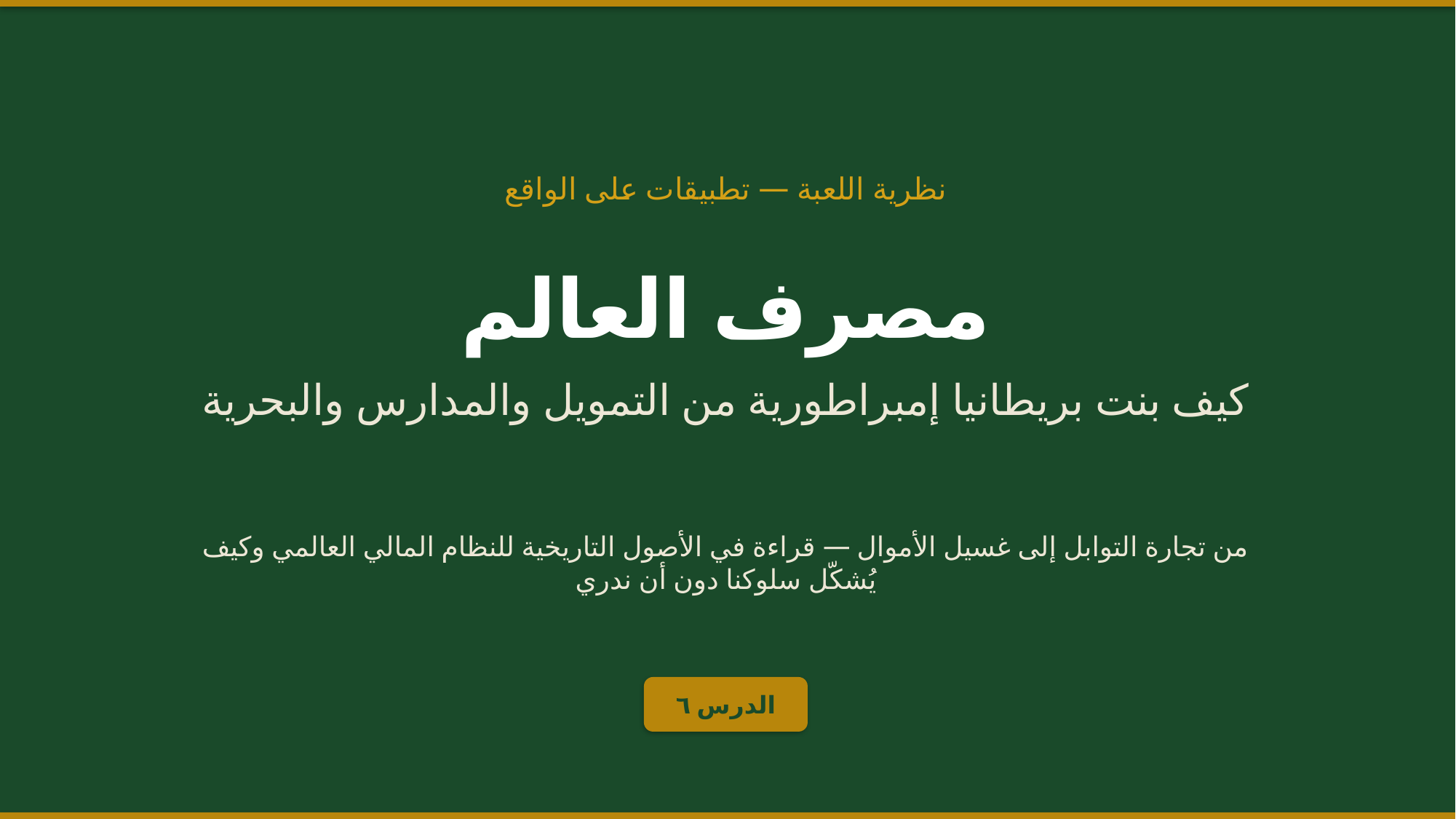

نظرية اللعبة — تطبيقات على الواقع
مصرف العالم
كيف بنت بريطانيا إمبراطورية من التمويل والمدارس والبحرية
من تجارة التوابل إلى غسيل الأموال — قراءة في الأصول التاريخية للنظام المالي العالمي وكيف يُشكّل سلوكنا دون أن ندري
الدرس ٦